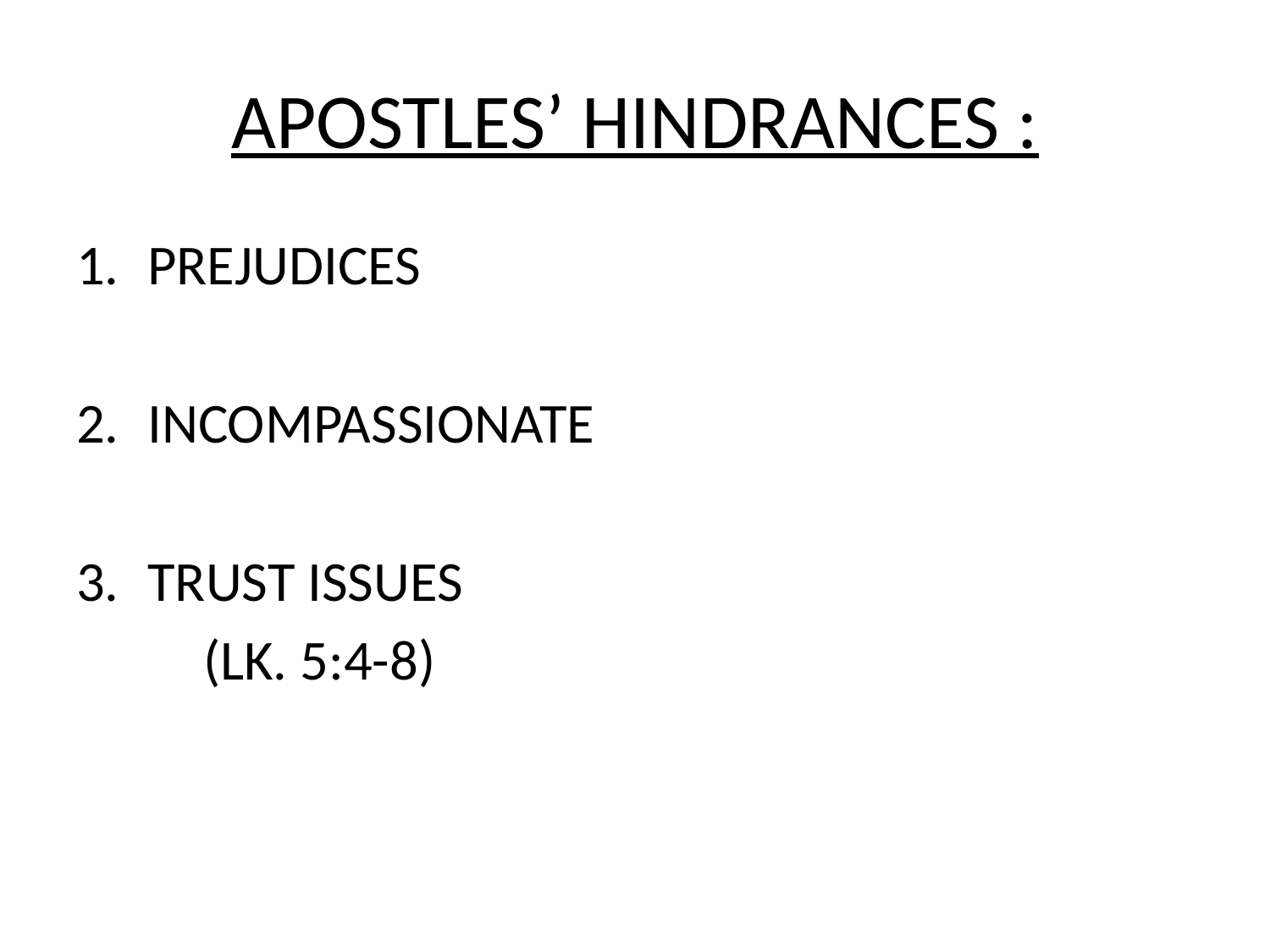

# APOSTLES’ HINDRANCES :
PREJUDICES

INCOMPASSIONATE

TRUST ISSUES
	(LK. 5:4-8)